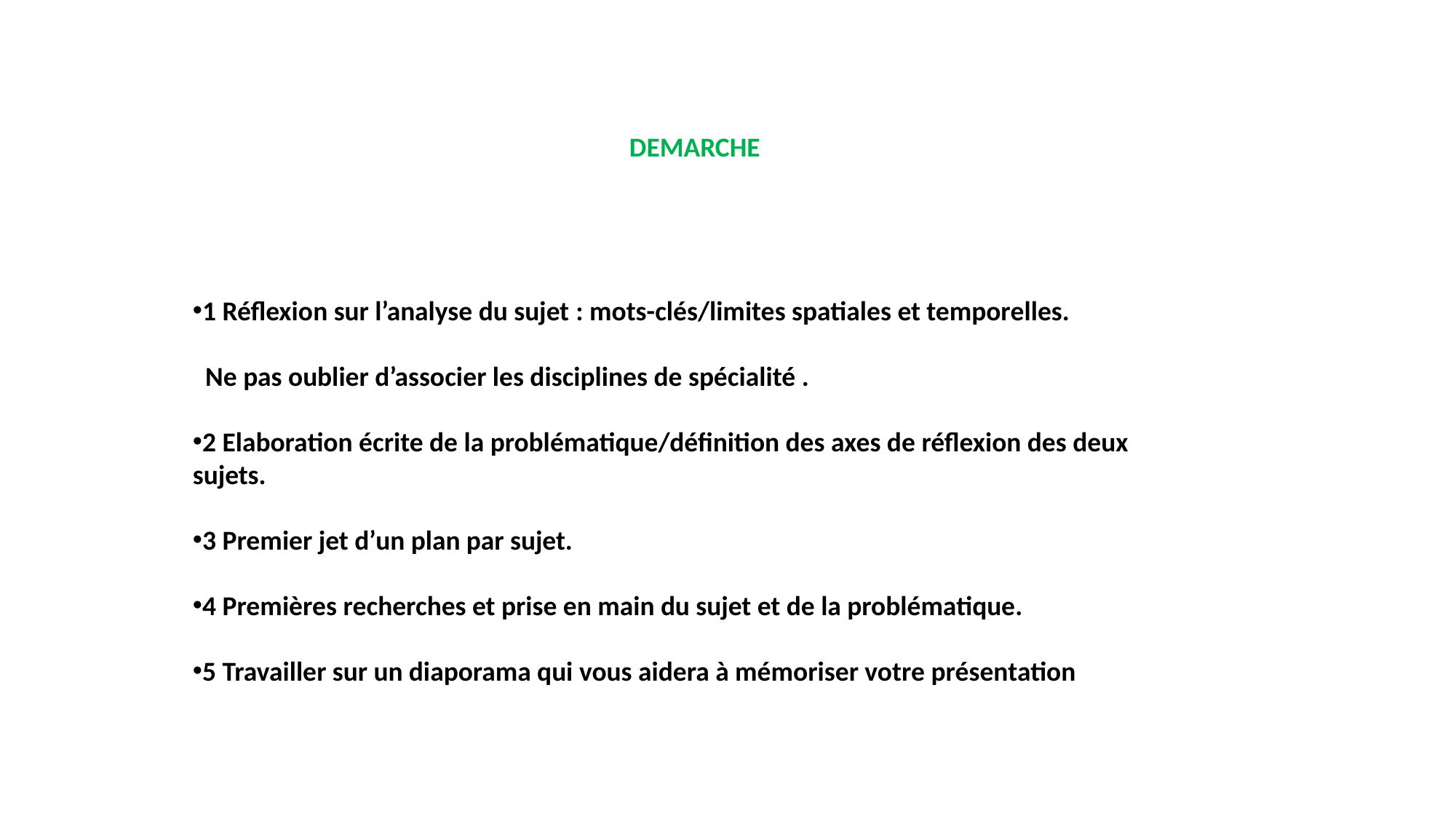

DEMARCHE

1 Réflexion sur l’analyse du sujet : mots-clés/limites spatiales et temporelles.

  Ne pas oublier d’associer les disciplines de spécialité .

2 Elaboration écrite de la problématique/définition des axes de réflexion des deux sujets.

3 Premier jet d’un plan par sujet.

4 Premières recherches et prise en main du sujet et de la problématique.

5 Travailler sur un diaporama qui vous aidera à mémoriser votre présentation